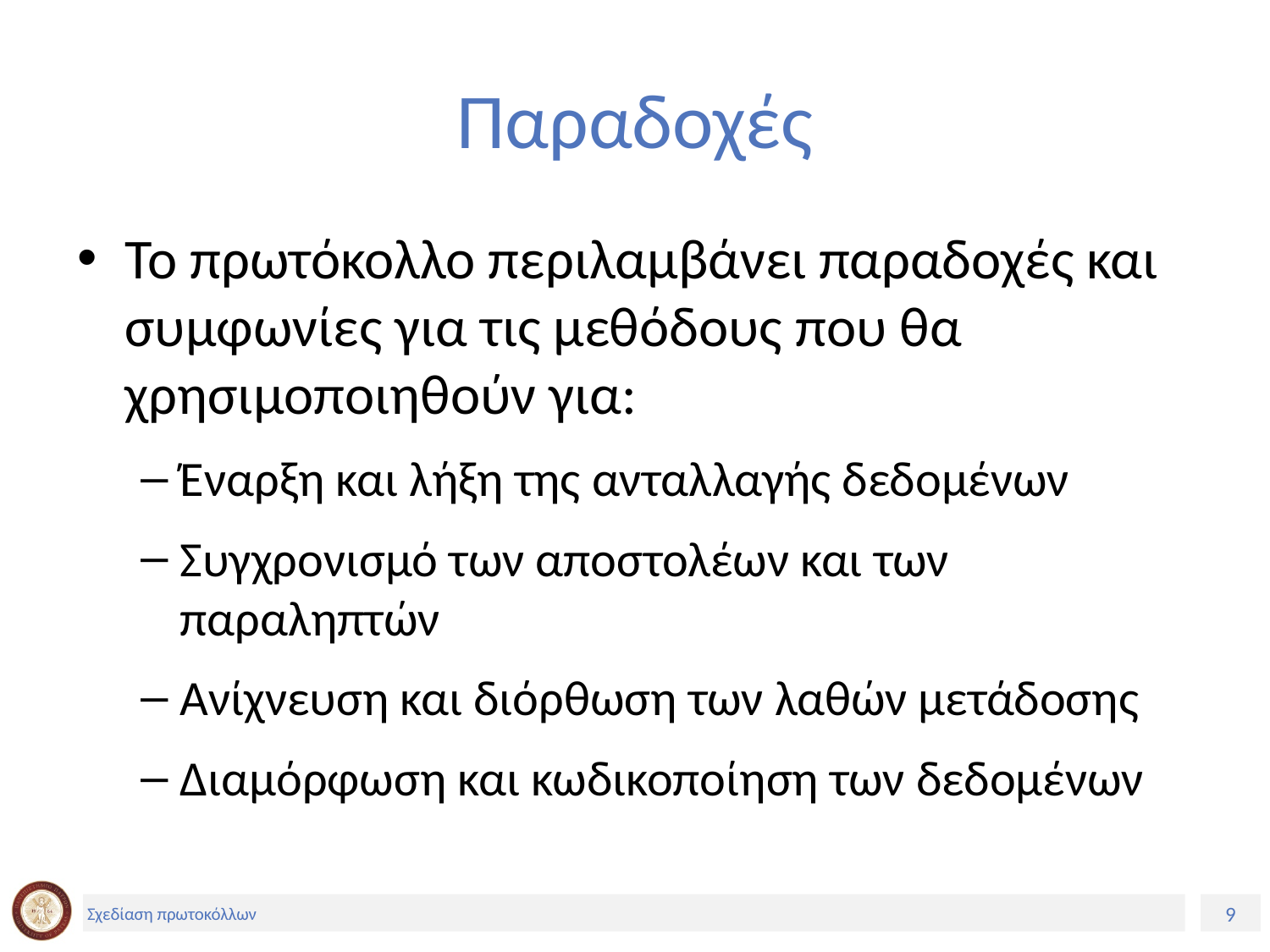

# Παραδοχές
Το πρωτόκολλο περιλαμβάνει παραδοχές και συμφωνίες για τις μεθόδους που θα χρησιμοποιηθούν για:
Έναρξη και λήξη της ανταλλαγής δεδομένων
Συγχρονισμό των αποστολέων και των παραληπτών
Ανίχνευση και διόρθωση των λαθών μετάδοσης
Διαμόρφωση και κωδικοποίηση των δεδομένων